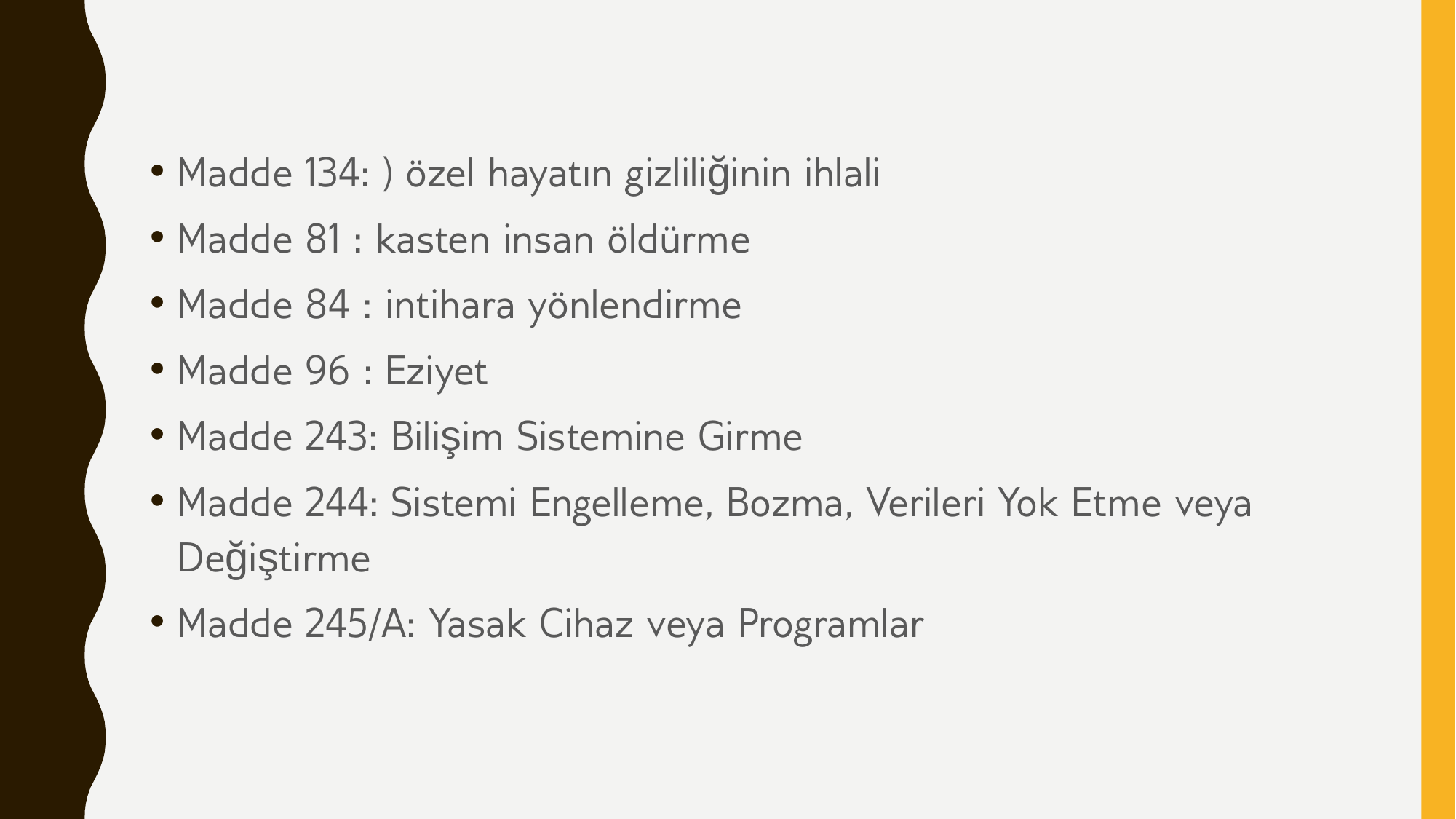

Madde 134: ) özel hayatın gizliliğinin ihlali
Madde 81 : kasten insan öldürme
Madde 84 : intihara yönlendirme
Madde 96 : Eziyet
Madde 243: Bilişim Sistemine Girme
Madde 244: Sistemi Engelleme, Bozma, Verileri Yok Etme veya Değiştirme
Madde 245/A: Yasak Cihaz veya Programlar